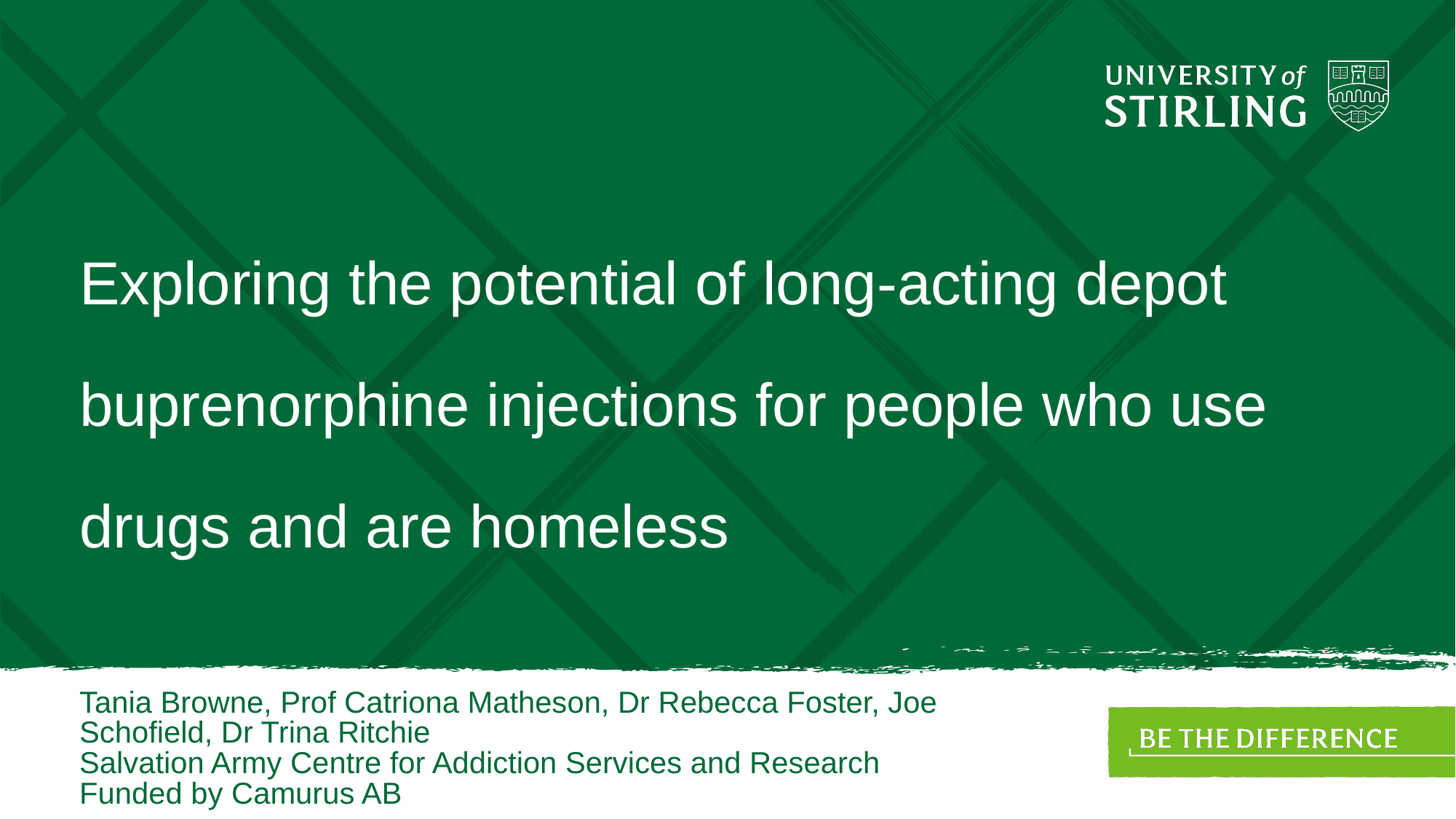

# Exploring the potential of long-acting depot buprenorphine injections for people who use drugs and are homeless
Tania Browne, Prof Catriona Matheson, Dr Rebecca Foster, Joe Schofield, Dr Trina Ritchie
Salvation Army Centre for Addiction Services and Research
Funded by Camurus AB